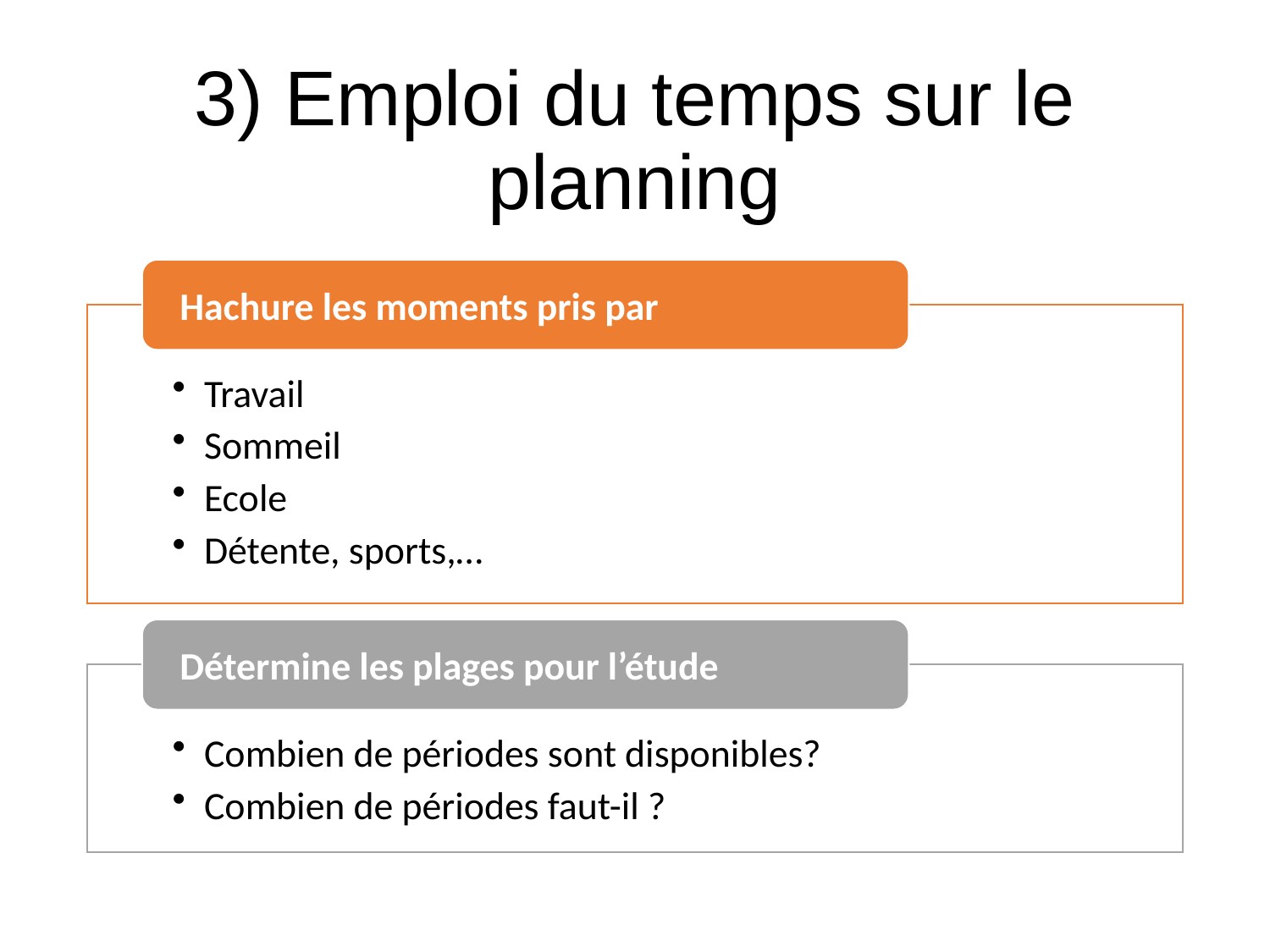

# 3) Emploi du temps sur le planning
Travail
Sommeil
Ecole
Détente, sports,…
Hachure les moments pris par
Combien de périodes sont disponibles?
Combien de périodes faut-il ?
Détermine les plages pour l’étude